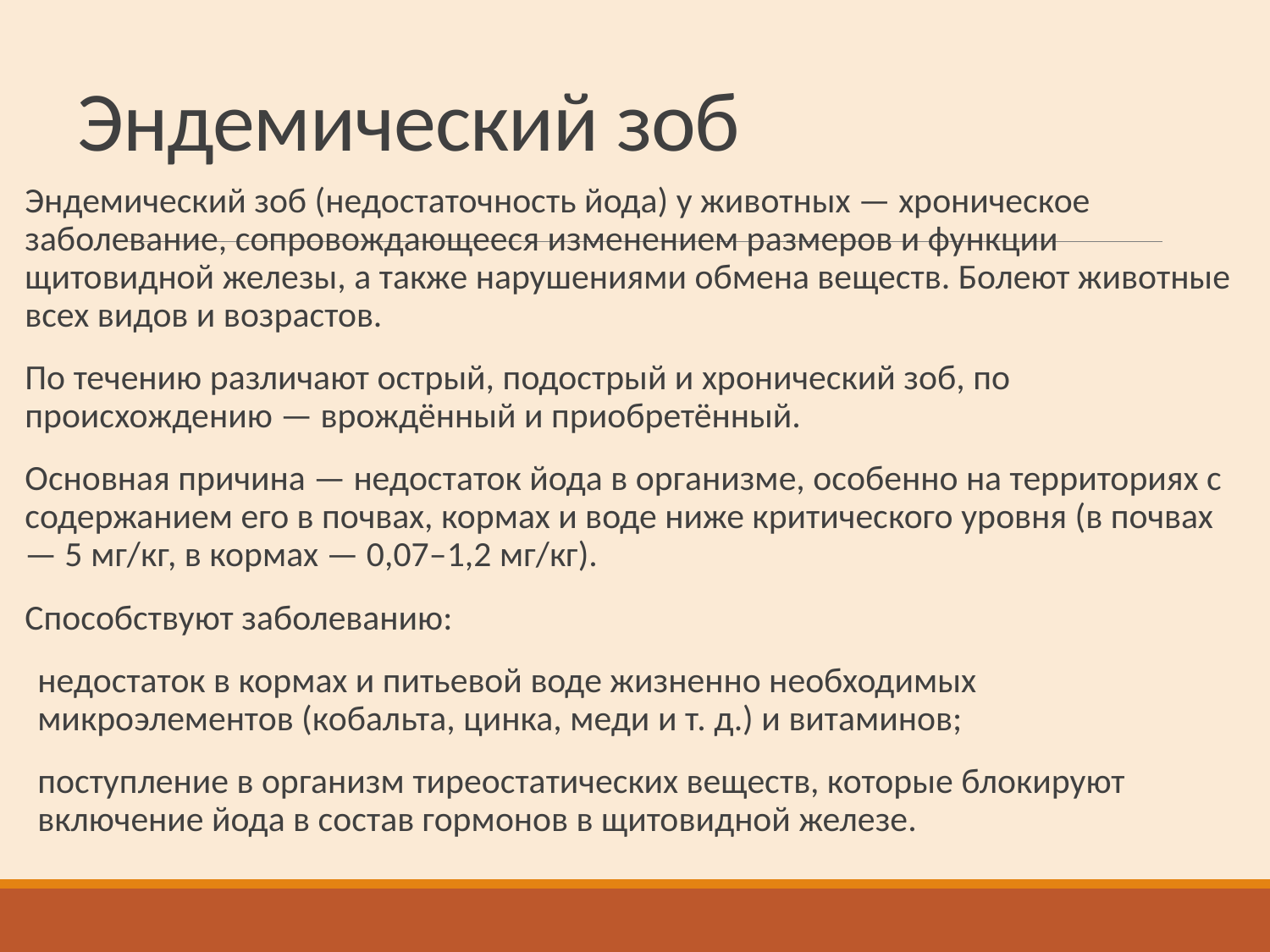

# Эндемический зоб
Эндемический зоб (недостаточность йода) у животных — хроническое заболевание, сопровождающееся изменением размеров и функции щитовидной железы, а также нарушениями обмена веществ. Болеют животные всех видов и возрастов.
По течению различают острый, подострый и хронический зоб, по происхождению — врождённый и приобретённый.
Основная причина — недостаток йода в организме, особенно на территориях с содержанием его в почвах, кормах и воде ниже критического уровня (в почвах — 5 мг/кг, в кормах — 0,07–1,2 мг/кг).
Способствуют заболеванию:
недостаток в кормах и питьевой воде жизненно необходимых микроэлементов (кобальта, цинка, меди и т. д.) и витаминов;
поступление в организм тиреостатических веществ, которые блокируют включение йода в состав гормонов в щитовидной железе.